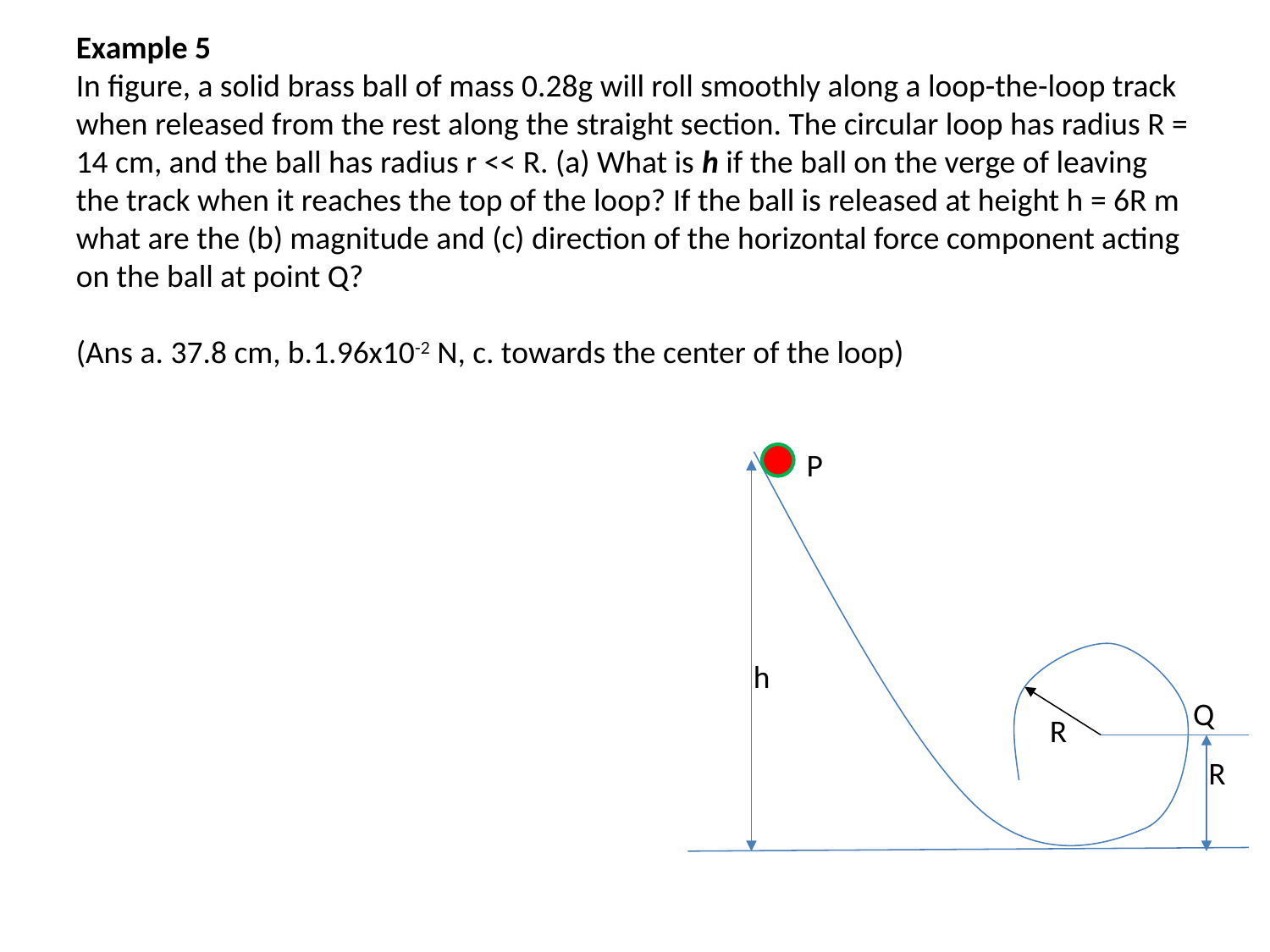

Example 5
In figure, a solid brass ball of mass 0.28g will roll smoothly along a loop-the-loop track when released from the rest along the straight section. The circular loop has radius R = 14 cm, and the ball has radius r << R. (a) What is h if the ball on the verge of leaving the track when it reaches the top of the loop? If the ball is released at height h = 6R m what are the (b) magnitude and (c) direction of the horizontal force component acting on the ball at point Q?

(Ans a. 37.8 cm, b.1.96x10-2 N, c. towards the center of the loop)
P

h
R
Q
R